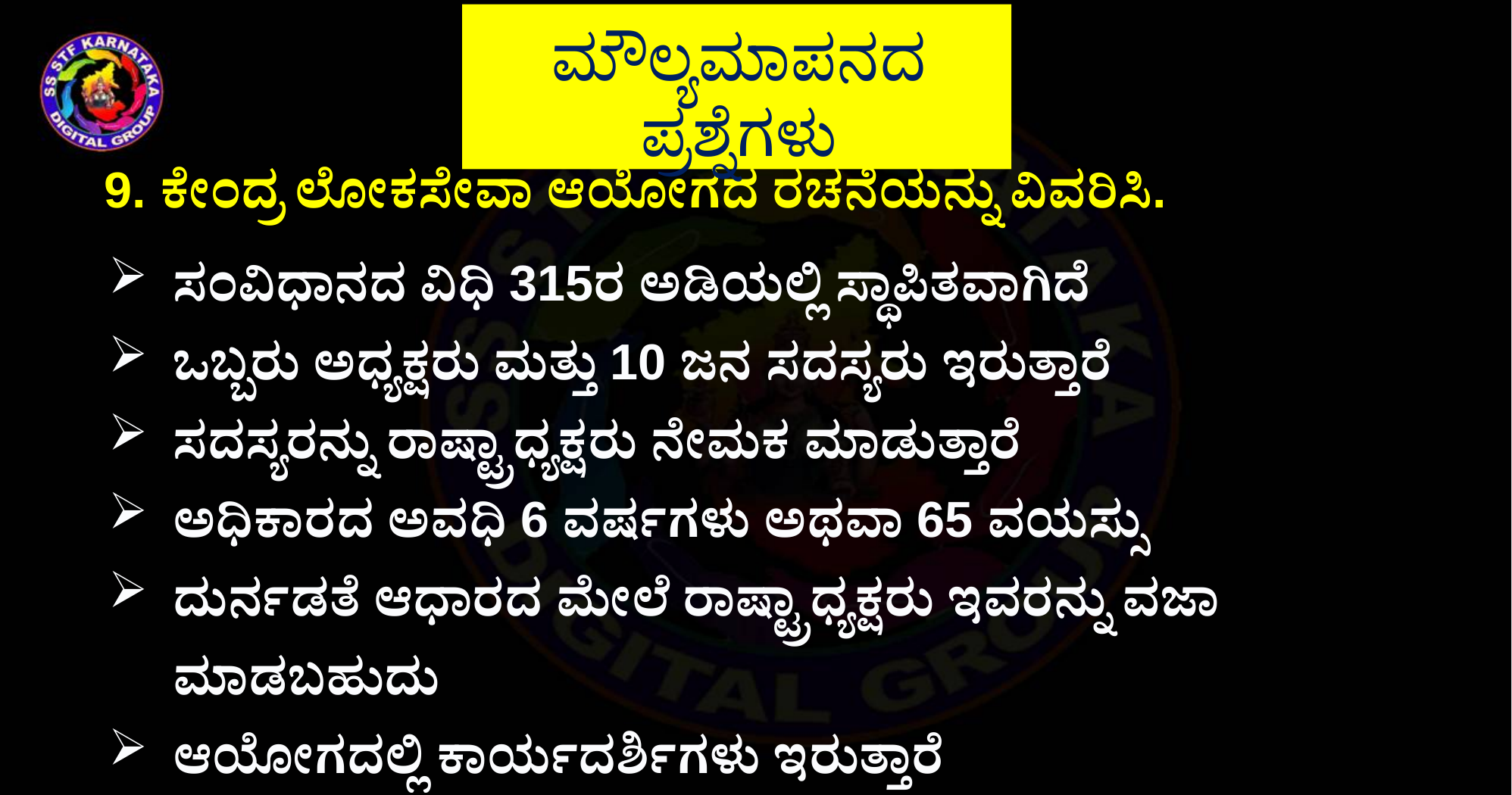

ಮೌಲ್ಯಮಾಪನದ ಪ್ರಶ್ನೆಗಳು
9. ಕೇಂದ್ರ ಲೋಕಸೇವಾ ಆಯೋಗದ ರಚನೆಯನ್ನು ವಿವರಿಸಿ.
ಸಂವಿಧಾನದ ವಿಧಿ 315ರ ಅಡಿಯಲ್ಲಿ ಸ್ಥಾಪಿತವಾಗಿದೆ
ಒಬ್ಬರು ಅಧ್ಯಕ್ಷರು ಮತ್ತು 10 ಜನ ಸದಸ್ಯರು ಇರುತ್ತಾರೆ
ಸದಸ್ಯರನ್ನು ರಾಷ್ಟ್ರಾಧ್ಯಕ್ಷರು ನೇಮಕ ಮಾಡುತ್ತಾರೆ
ಅಧಿಕಾರದ ಅವಧಿ 6 ವರ್ಷಗಳು ಅಥವಾ 65 ವಯಸ್ಸು
ದುರ್ನಡತೆ ಆಧಾರದ ಮೇಲೆ ರಾಷ್ಟ್ರಾಧ್ಯಕ್ಷರು ಇವರನ್ನು ವಜಾ ಮಾಡಬಹುದು
ಆಯೋಗದಲ್ಲಿ ಕಾರ್ಯದರ್ಶಿಗಳು ಇರುತ್ತಾರೆ
ಕೇಂದ್ರ ಲೋಕಸೇವಾ ಆಯೋಗದ ಕೇಂದ್ರ ಕಚೇರಿ ನವದೆಹಲಿಯಲ್ಲಿದೆ